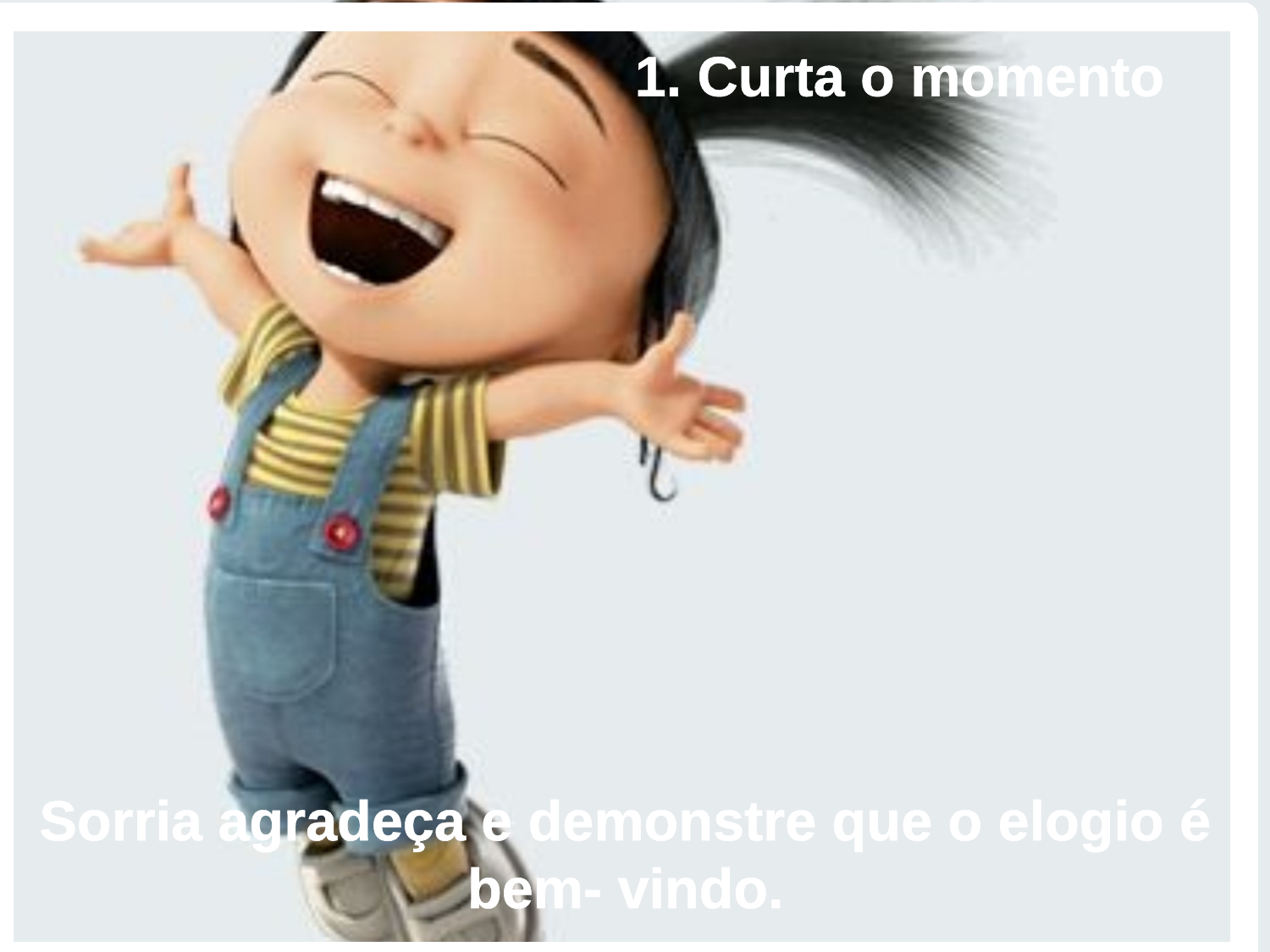

1. Curta o momento

Sorria agradeça e demonstre que o elogio é bem- vindo.